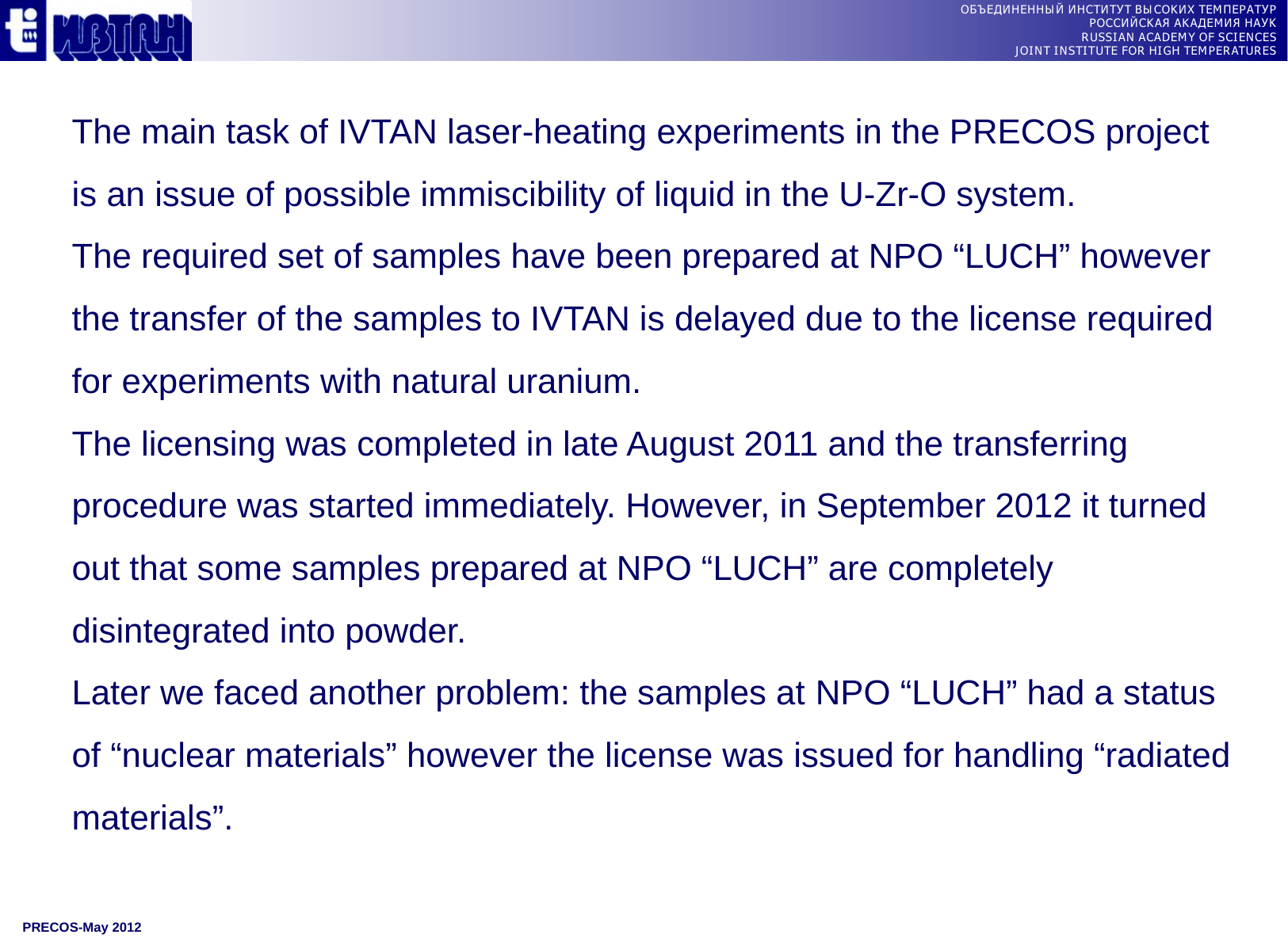

The main task of IVTAN laser-heating experiments in the PRECOS project is an issue of possible immiscibility of liquid in the U-Zr-O system.
The required set of samples have been prepared at NPO “LUCH” however the transfer of the samples to IVTAN is delayed due to the license required for experiments with natural uranium.
The licensing was completed in late August 2011 and the transferring procedure was started immediately. However, in September 2012 it turned out that some samples prepared at NPO “LUCH” are completely disintegrated into powder.
Later we faced another problem: the samples at NPO “LUCH” had a status of “nuclear materials” however the license was issued for handling “radiated materials”.